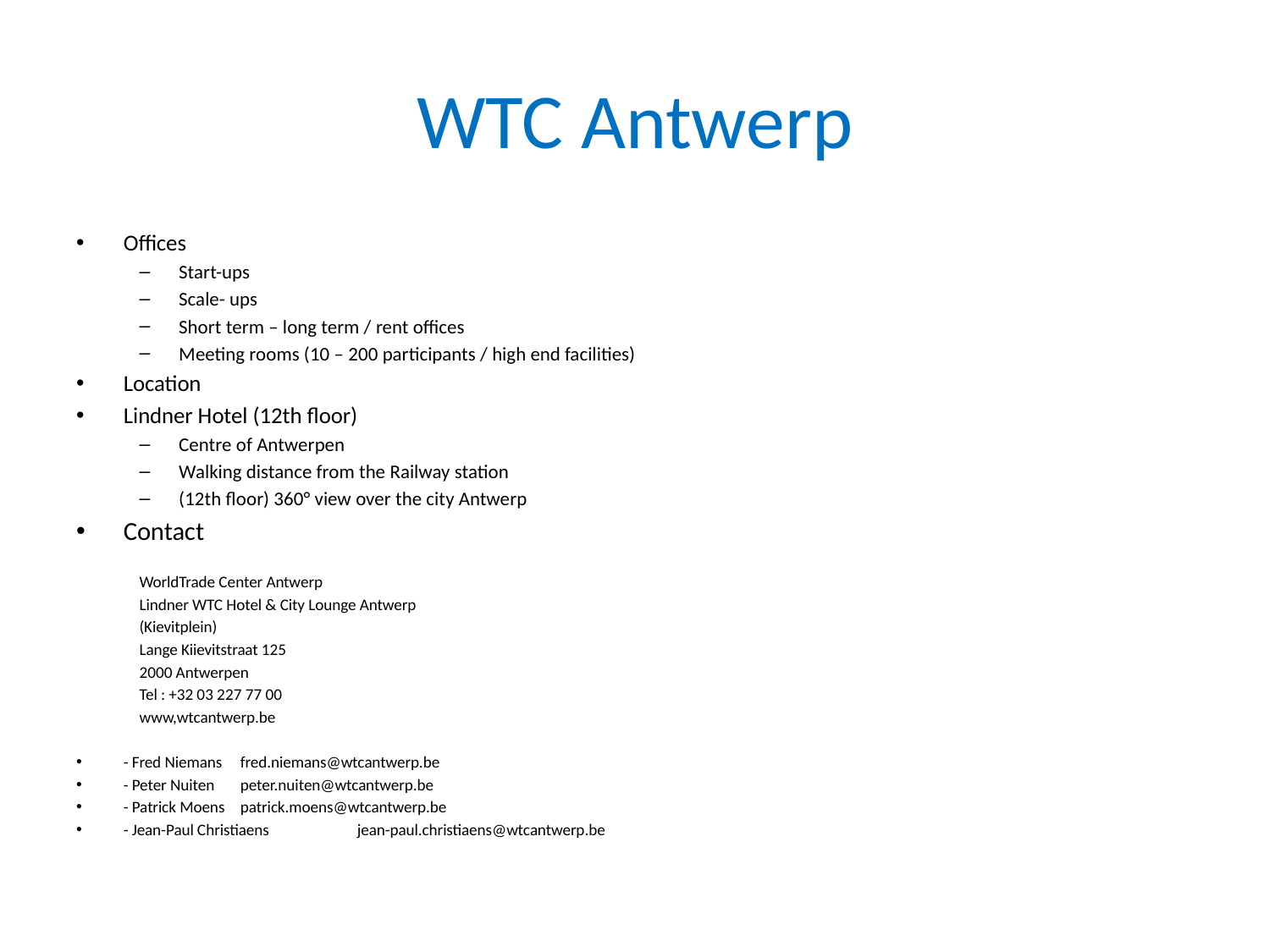

# WTC Antwerp
Offices
Start-ups
Scale- ups
Short term – long term / rent offices
Meeting rooms (10 – 200 participants / high end facilities)
Location
Lindner Hotel (12th floor)
Centre of Antwerpen
Walking distance from the Railway station
(12th floor) 360° view over the city Antwerp
Contact

WorldTrade Center Antwerp
Lindner WTC Hotel & City Lounge Antwerp
(Kievitplein)
Lange Kiievitstraat 125
2000 Antwerpen
Tel : +32 03 227 77 00
www,wtcantwerp.be

- Fred Niemans	fred.niemans@wtcantwerp.be
- Peter Nuiten	peter.nuiten@wtcantwerp.be
- Patrick Moens	patrick.moens@wtcantwerp.be
- Jean-Paul Christiaens	jean-paul.christiaens@wtcantwerp.be